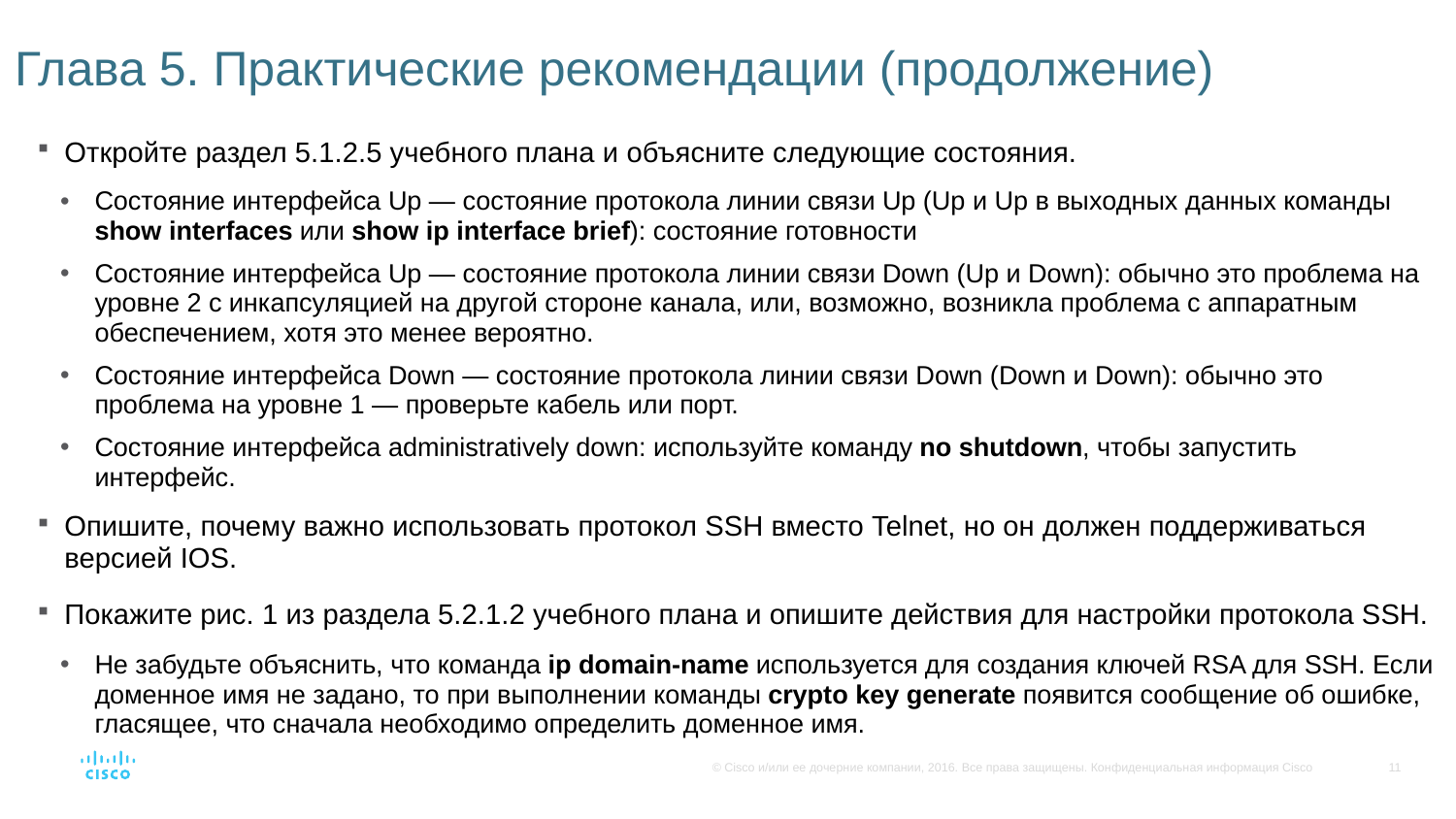

# Глава 5. Практические рекомендации (продолжение)
Откройте раздел 5.1.2.5 учебного плана и объясните следующие состояния.
Состояние интерфейса Up — состояние протокола линии связи Up (Up и Up в выходных данных команды show interfaces или show ip interface brief): состояние готовности
Состояние интерфейса Up — состояние протокола линии связи Down (Up и Down): обычно это проблема на уровне 2 с инкапсуляцией на другой стороне канала, или, возможно, возникла проблема с аппаратным обеспечением, хотя это менее вероятно.
Состояние интерфейса Down — состояние протокола линии связи Down (Down и Down): обычно это проблема на уровне 1 — проверьте кабель или порт.
Состояние интерфейса administratively down: используйте команду no shutdown, чтобы запустить интерфейс.
Опишите, почему важно использовать протокол SSH вместо Telnet, но он должен поддерживаться версией IOS.
Покажите рис. 1 из раздела 5.2.1.2 учебного плана и опишите действия для настройки протокола SSH.
Не забудьте объяснить, что команда ip domain-name используется для создания ключей RSA для SSH. Если доменное имя не задано, то при выполнении команды crypto key generate появится сообщение об ошибке, гласящее, что сначала необходимо определить доменное имя.